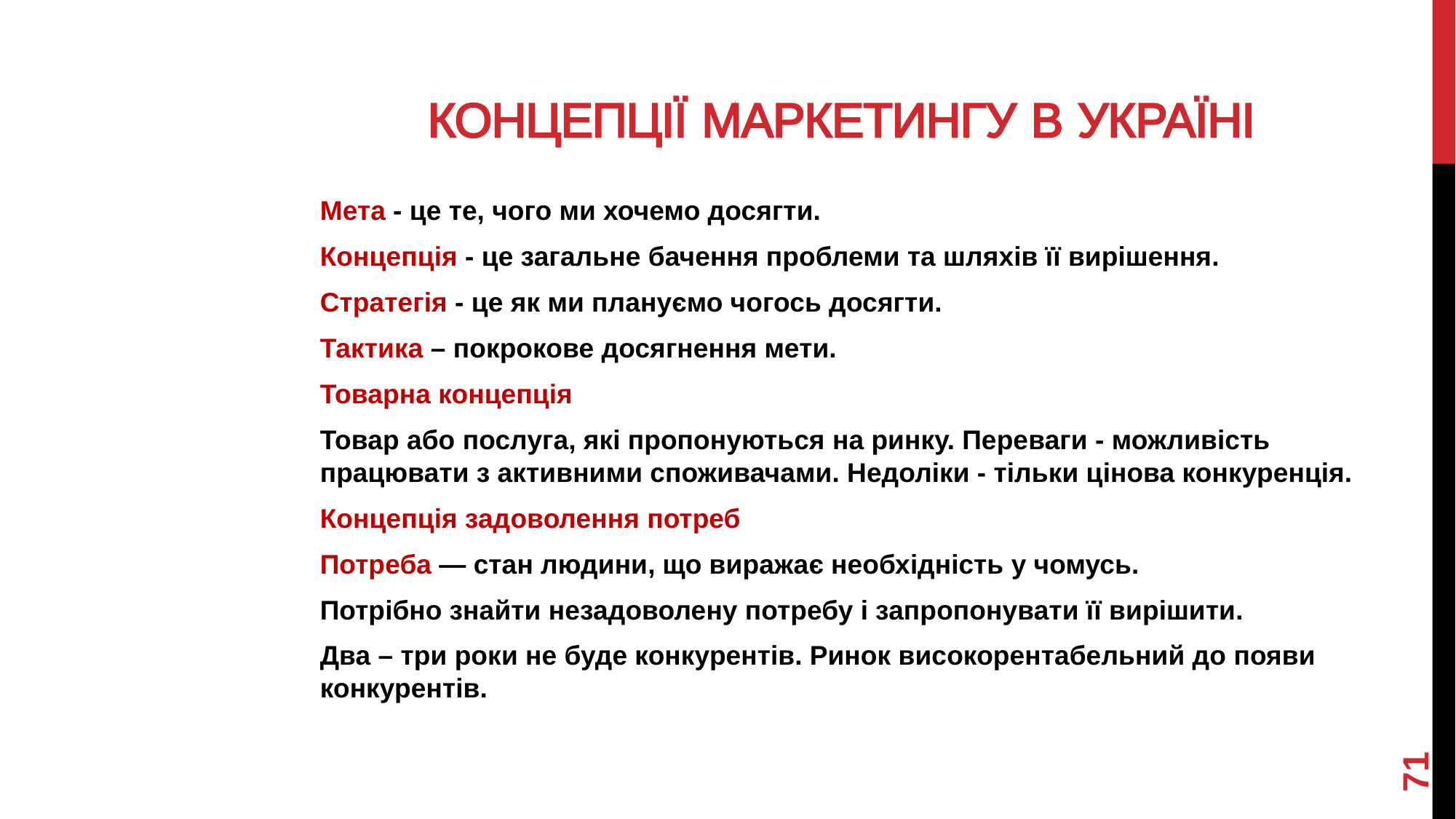

# КОНЦЕПЦІЇ МАРКЕТИНГУ В УКРАЇНІ
Мета - це те, чого ми хочемо досягти.
Концепція - це загальне бачення проблеми та шляхів її вирішення.
Стратегія - це як ми плануємо чогось досягти.
Тактика – покрокове досягнення мети.
Товарна концепція
Товар або послуга, які пропонуються на ринку. Переваги - можливість працювати з активними споживачами. Недоліки - тільки цінова конкуренція.
Концепція задоволення потреб
Потреба — стан людини, що виражає необхідність у чомусь.
Потрібно знайти незадоволену потребу і запропонувати її вирішити.
Два – три роки не буде конкурентів. Ринок високорентабельний до появи конкурентів.

71